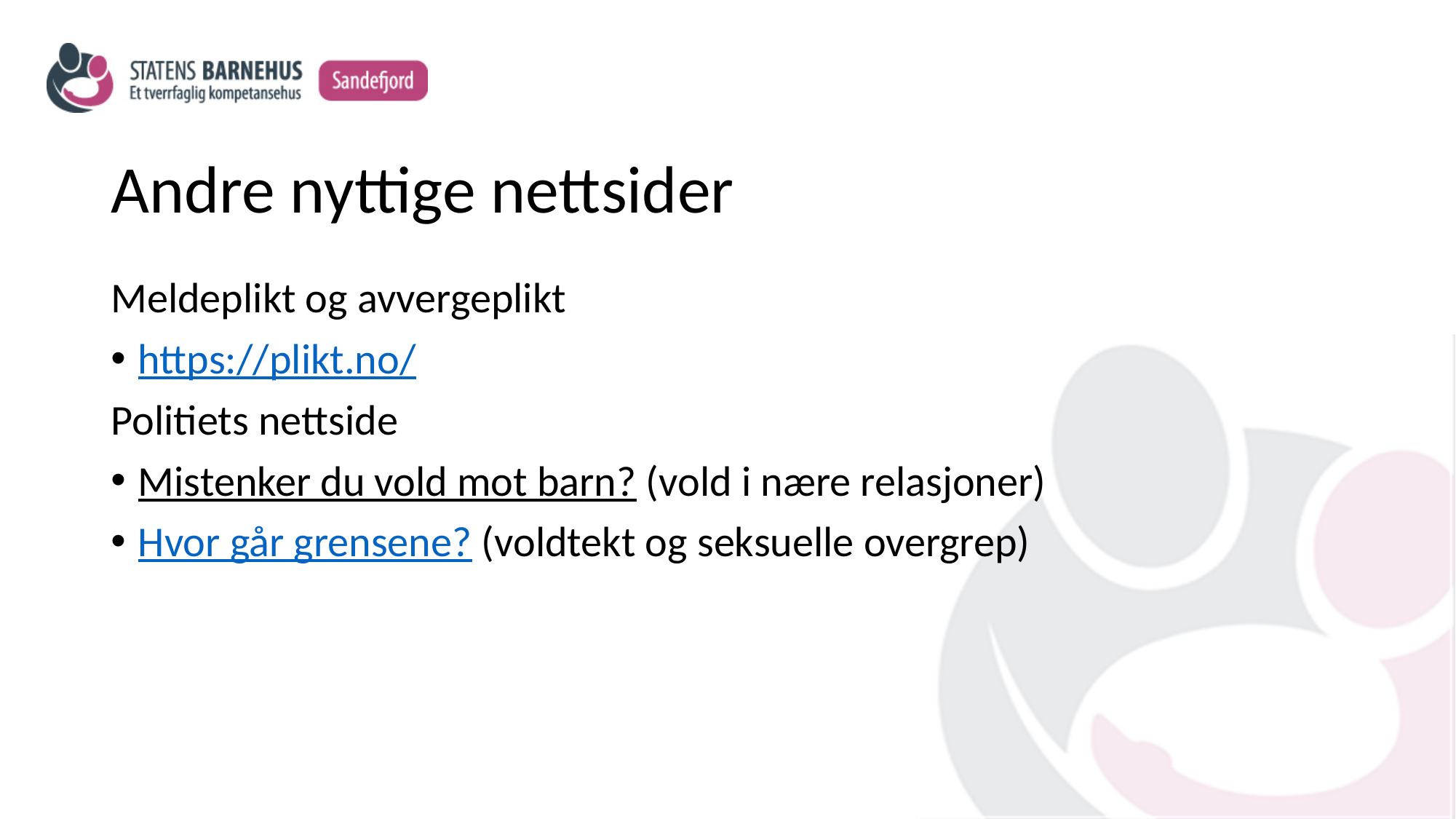

# Andre nyttige nettsider
Meldeplikt og avvergeplikt
https://plikt.no/
Politiets nettside
Mistenker du vold mot barn? (vold i nære relasjoner)
Hvor går grensene? (voldtekt og seksuelle overgrep)